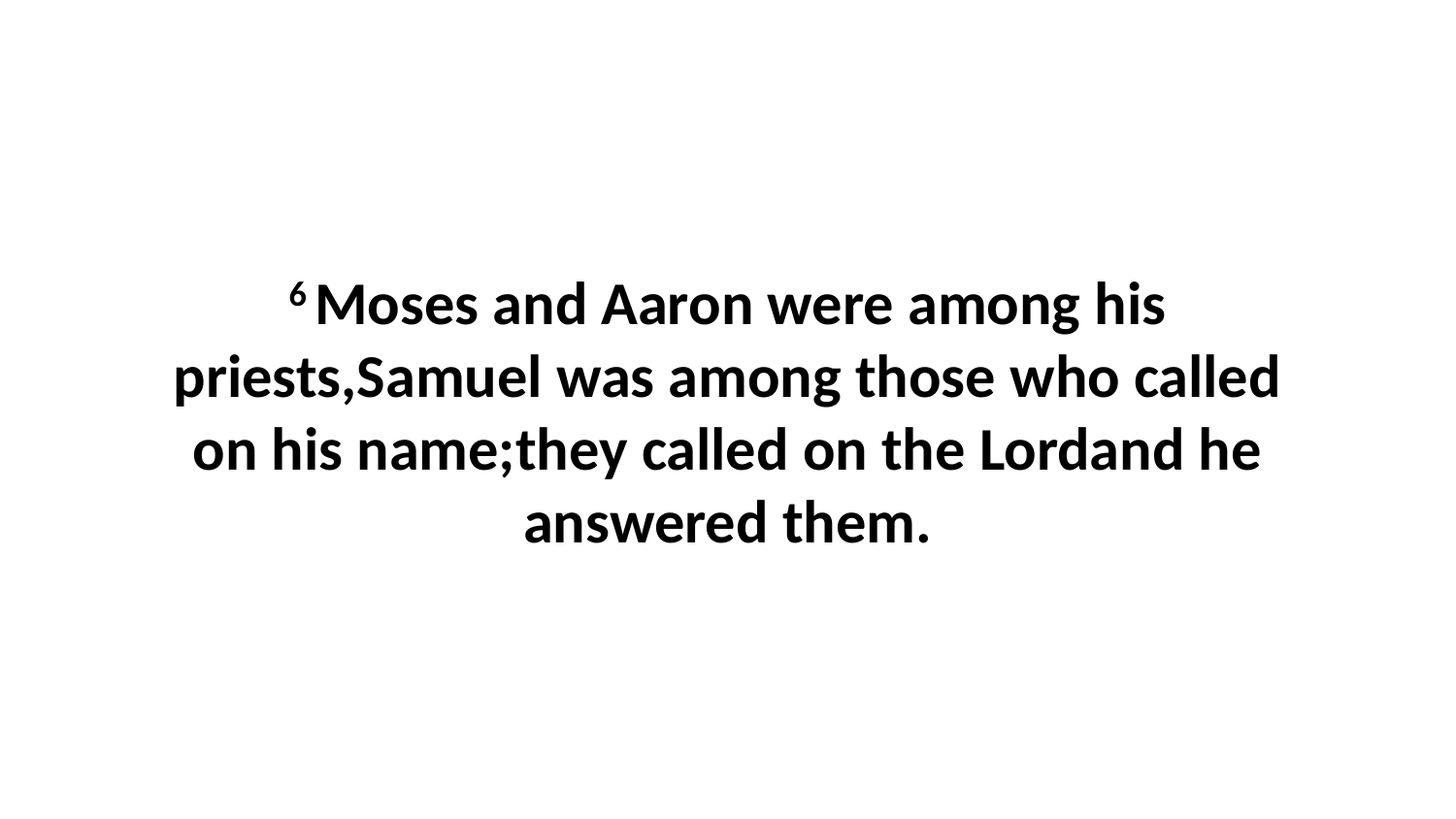

6 Moses and Aaron were among his priests,Samuel was among those who called on his name;they called on the Lordand he answered them.